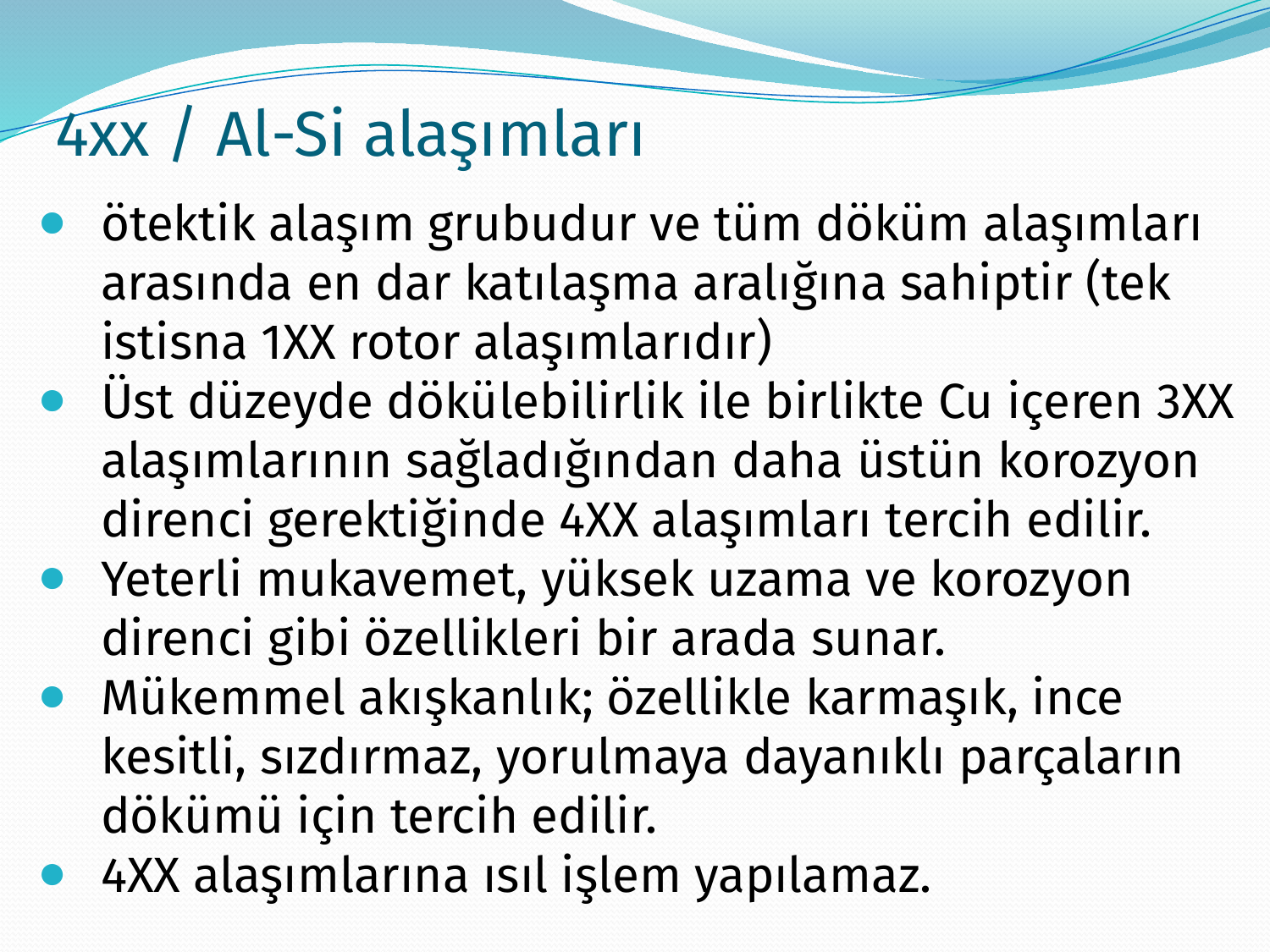

# 4xx / Al-Si alaşımları
ötektik alaşım grubudur ve tüm döküm alaşımları arasında en dar katılaşma aralığına sahiptir (tek istisna 1XX rotor alaşımlarıdır)
Üst düzeyde dökülebilirlik ile birlikte Cu içeren 3XX alaşımlarının sağladığından daha üstün korozyon direnci gerektiğinde 4XX alaşımları tercih edilir.
Yeterli mukavemet, yüksek uzama ve korozyon direnci gibi özellikleri bir arada sunar.
Mükemmel akışkanlık; özellikle karmaşık, ince kesitli, sızdırmaz, yorulmaya dayanıklı parçaların dökümü için tercih edilir.
4XX alaşımlarına ısıl işlem yapılamaz.